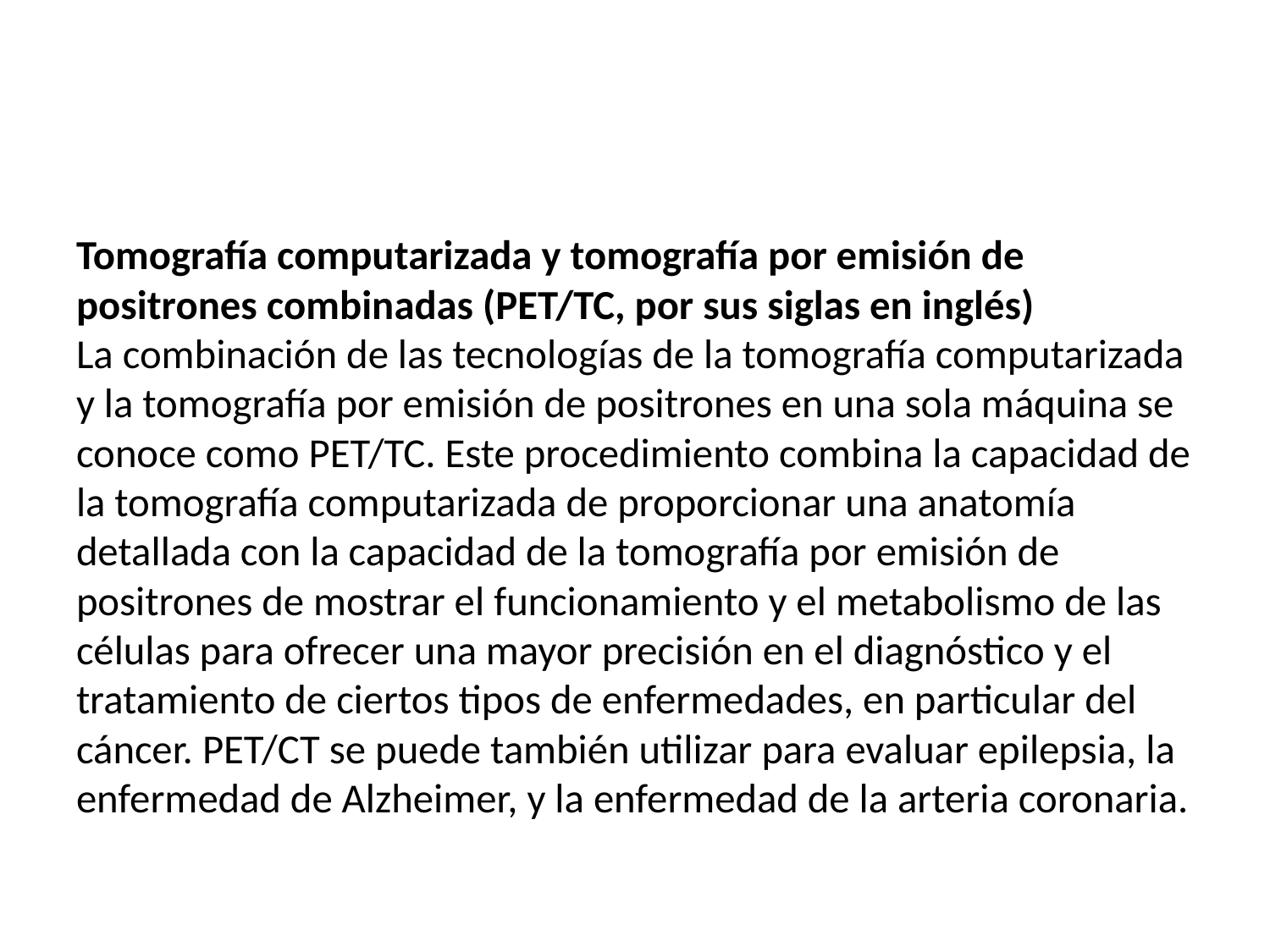

Tomografía computarizada y tomografía por emisión de positrones combinadas (PET/TC, por sus siglas en inglés)
La combinación de las tecnologías de la tomografía computarizada y la tomografía por emisión de positrones en una sola máquina se conoce como PET/TC. Este procedimiento combina la capacidad de la tomografía computarizada de proporcionar una anatomía detallada con la capacidad de la tomografía por emisión de positrones de mostrar el funcionamiento y el metabolismo de las células para ofrecer una mayor precisión en el diagnóstico y el tratamiento de ciertos tipos de enfermedades, en particular del cáncer. PET/CT se puede también utilizar para evaluar epilepsia, la enfermedad de Alzheimer, y la enfermedad de la arteria coronaria.